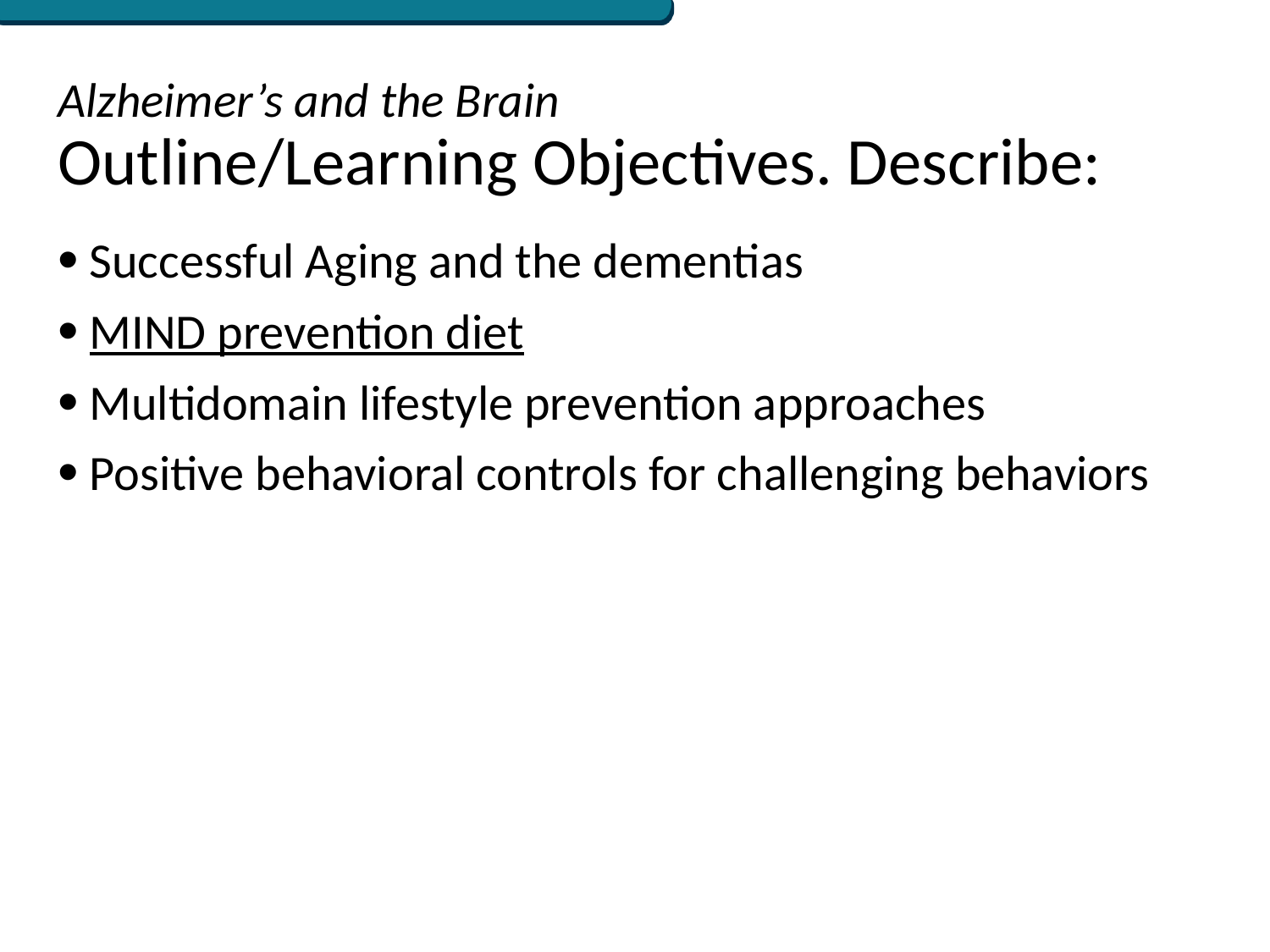

# Alzheimer’s and the Brain Outline/Learning Objectives. Describe:
Successful Aging and the dementias
MIND prevention diet
Multidomain lifestyle prevention approaches
Positive behavioral controls for challenging behaviors